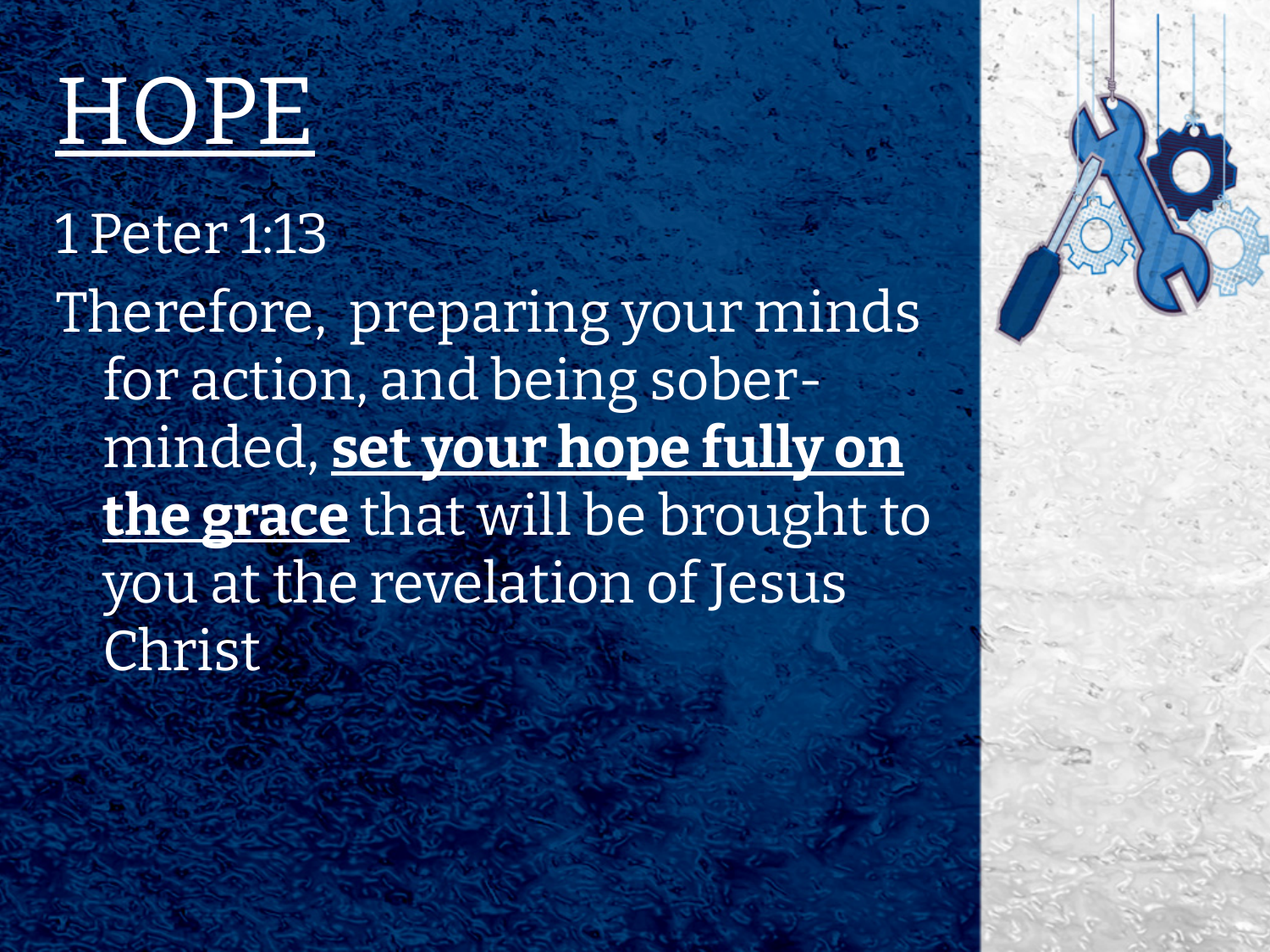

# HOPE
1 Peter 1:13
Therefore,  preparing your minds for action, and being sober-minded, set your hope fully on the grace that will be brought to you at the revelation of Jesus Christ